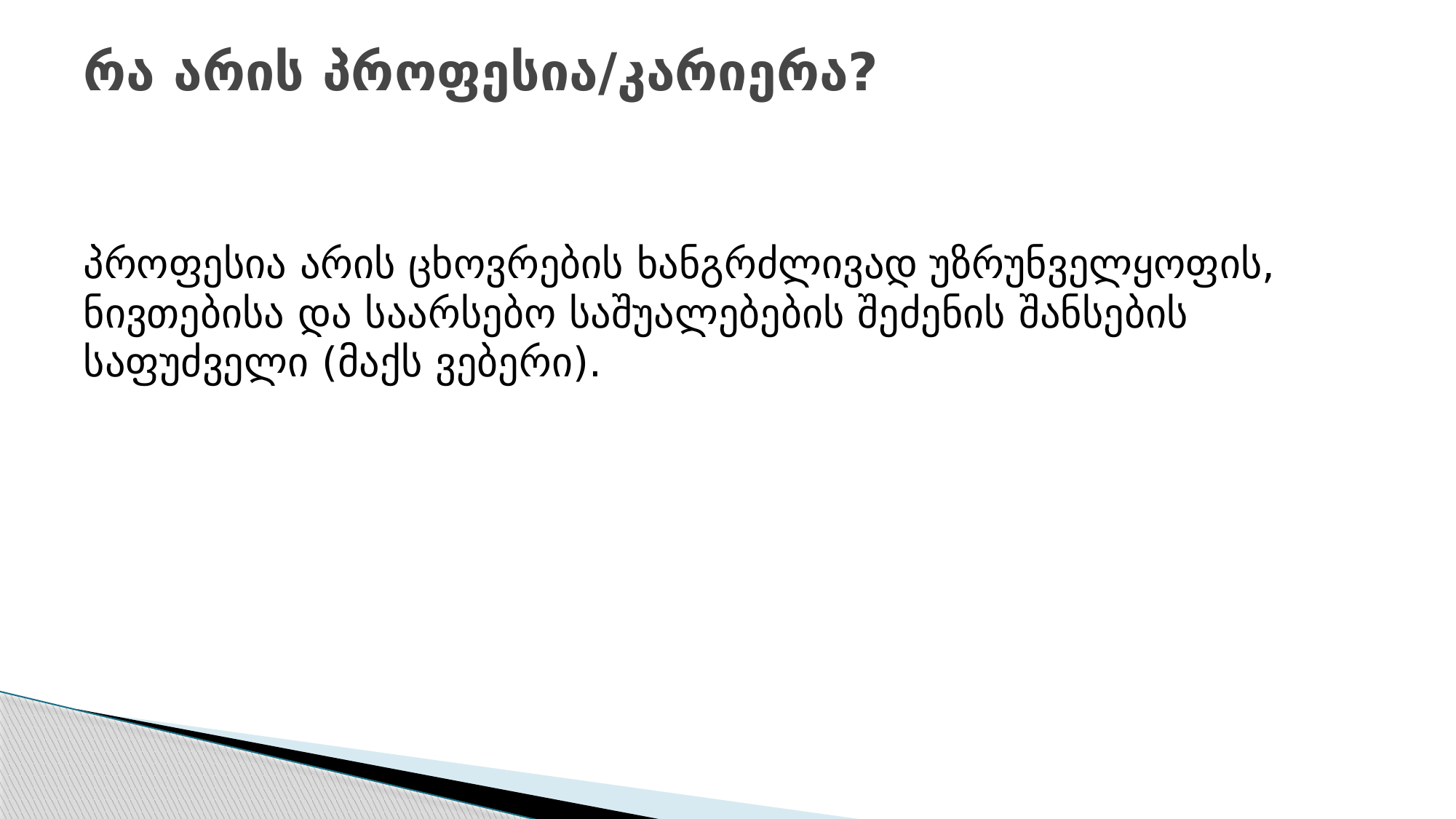

# რა არის პროფესია/კარიერა?

პროფესია არის ცხოვრების ხანგრძლივად უზრუნველყოფის, ნივთებისა და საარსებო საშუალებების შეძენის შანსების საფუძველი (მაქს ვებერი).